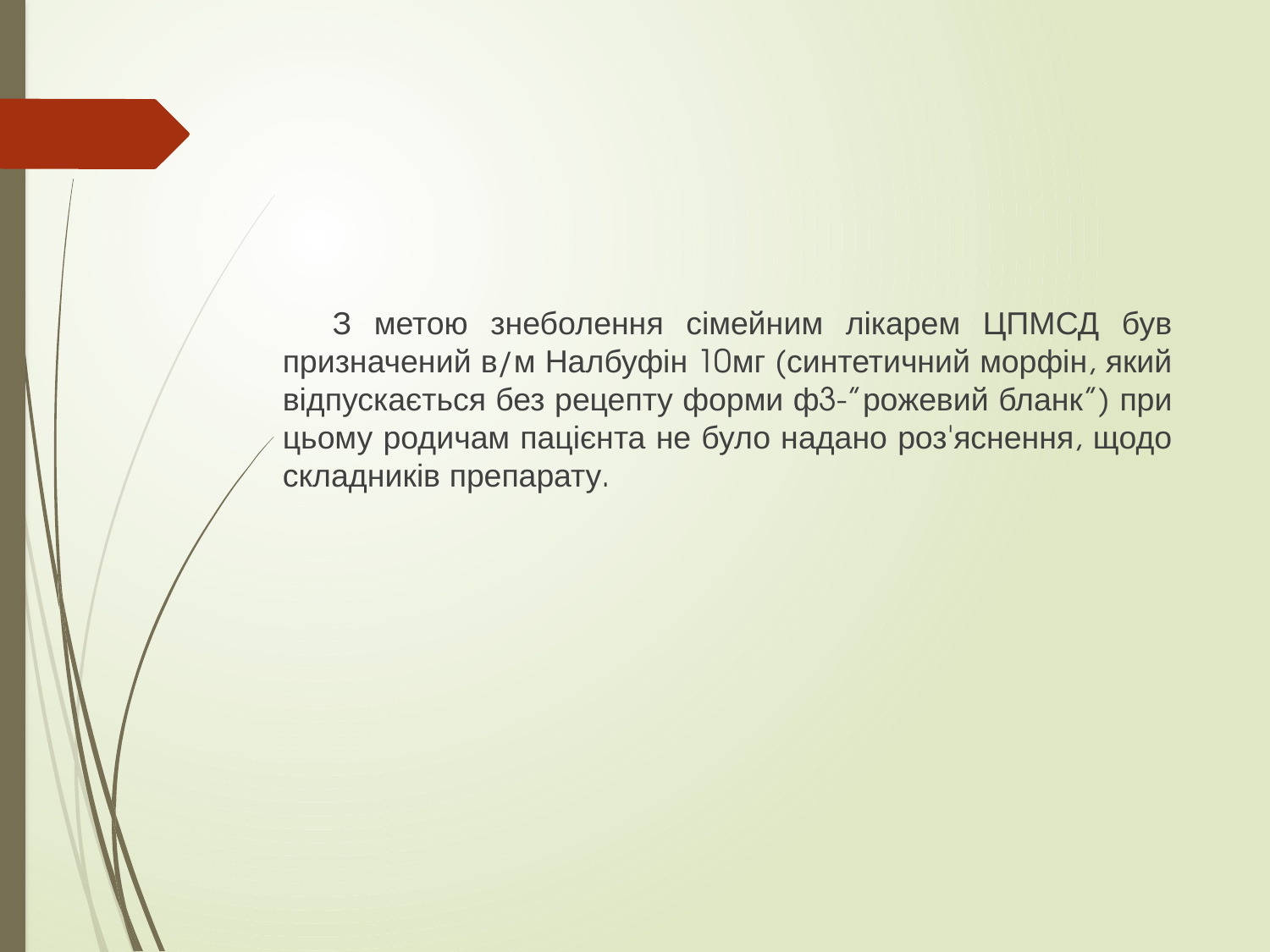

#
З метою знеболення сімейним лікарем ЦПМСД був призначений в/м Налбуфін 10мг (синтетичний морфін, який відпускається без рецепту форми ф3-”рожевий бланк”) при цьому родичам пацієнта не було надано роз'яснення, щодо складників препарату.